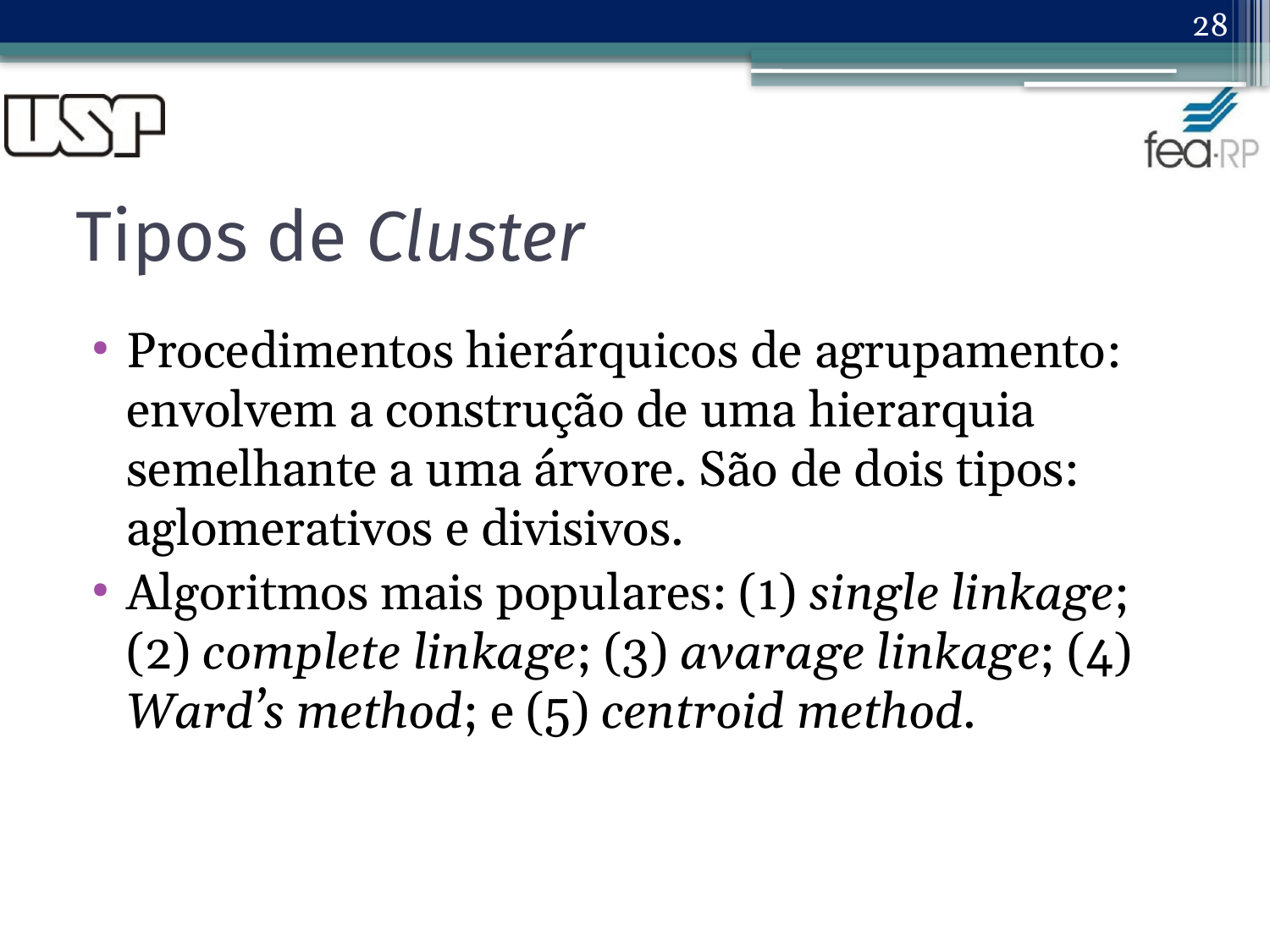

28
# Tipos de Cluster
Procedimentos hierárquicos de agrupamento: envolvem a construção de uma hierarquia semelhante a uma árvore. São de dois tipos: aglomerativos e divisivos.
Algoritmos mais populares: (1) single linkage; (2) complete linkage; (3) avarage linkage; (4) Ward’s method; e (5) centroid method.